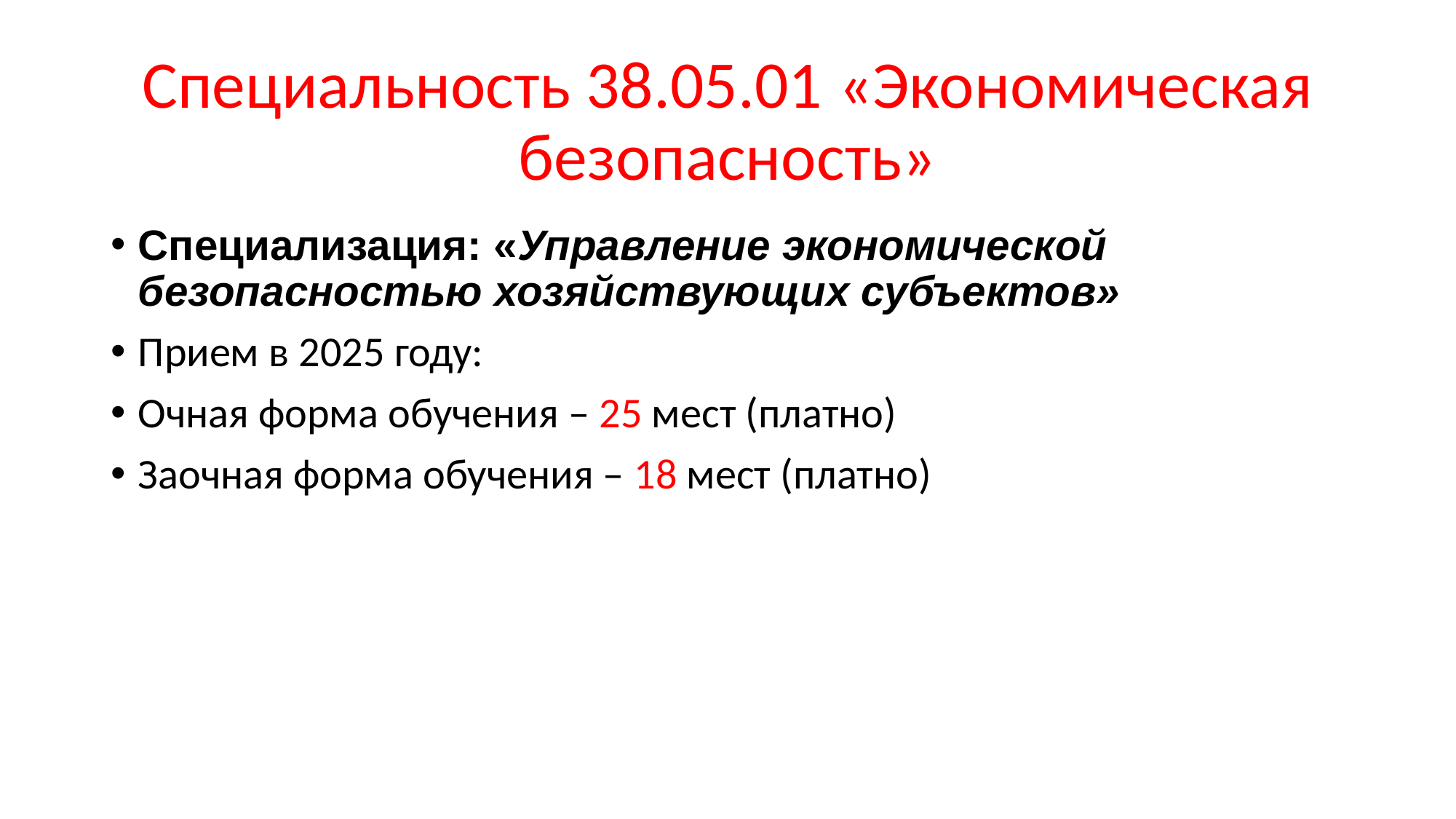

# Специальность 38.05.01 «Экономическая безопасность»
Специализация: «Управление экономической безопасностью хозяйствующих субъектов»
Прием в 2025 году:
Очная форма обучения – 25 мест (платно)
Заочная форма обучения – 18 мест (платно)